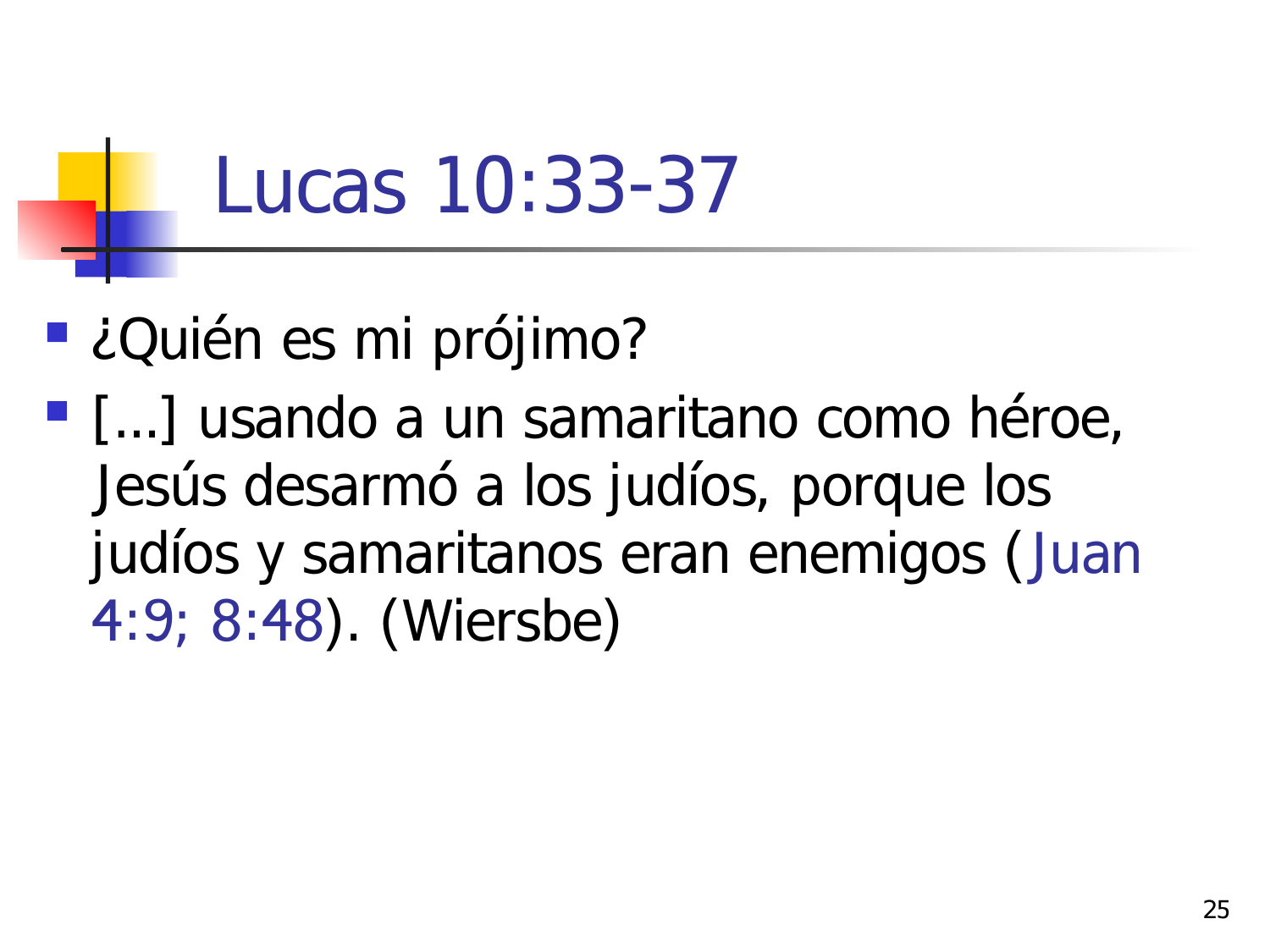

# Lucas 10:33-37
¿Quién es mi prójimo?
[…] usando a un samaritano como héroe, Jesús desarmó a los judíos, porque los judíos y samaritanos eran enemigos (Juan 4:9; 8:48). (Wiersbe)
25